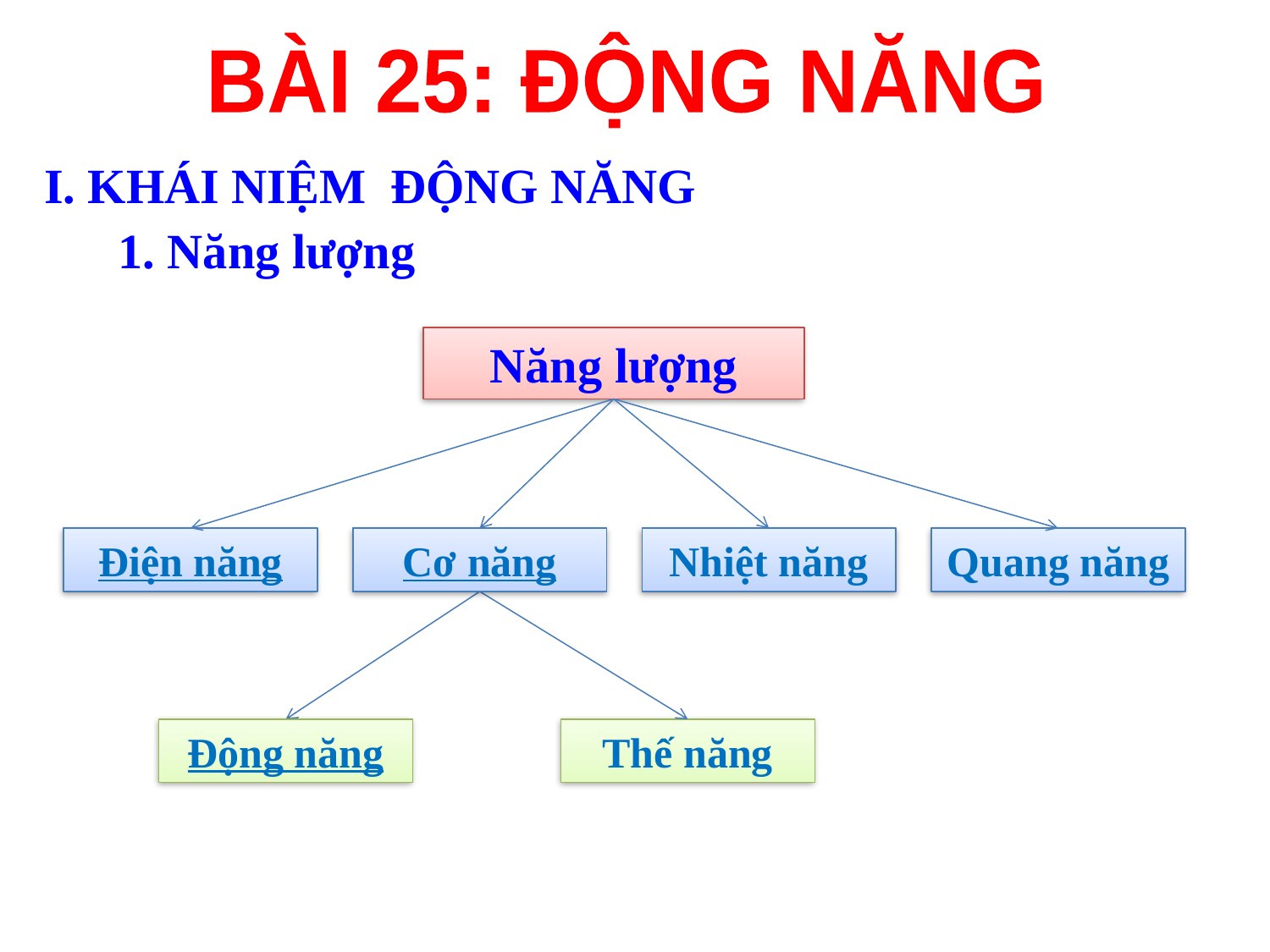

BÀI 25: ĐỘNG NĂNG
I. KHÁI NIỆM  ĐỘNG NĂNG
1. Năng lượng
Năng lượng
Điện năng
Cơ năng
Nhiệt năng
Quang năng
Động năng
Thế năng